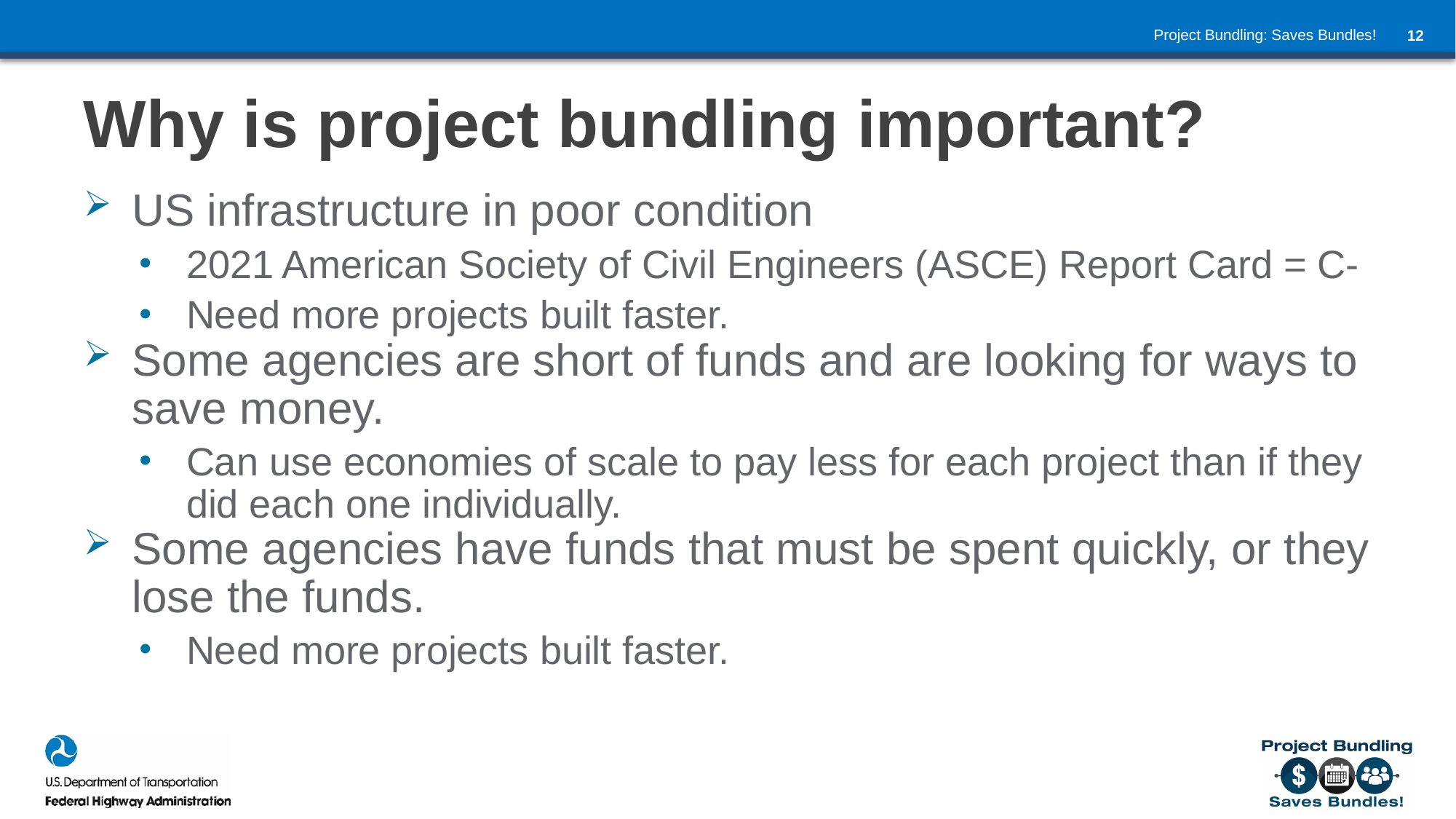

# Why is project bundling important?
US infrastructure in poor condition
2021 American Society of Civil Engineers (ASCE) Report Card = C-
Need more projects built faster.
Some agencies are short of funds and are looking for ways to save money.
Can use economies of scale to pay less for each project than if they did each one individually.
Some agencies have funds that must be spent quickly, or they lose the funds.
Need more projects built faster.